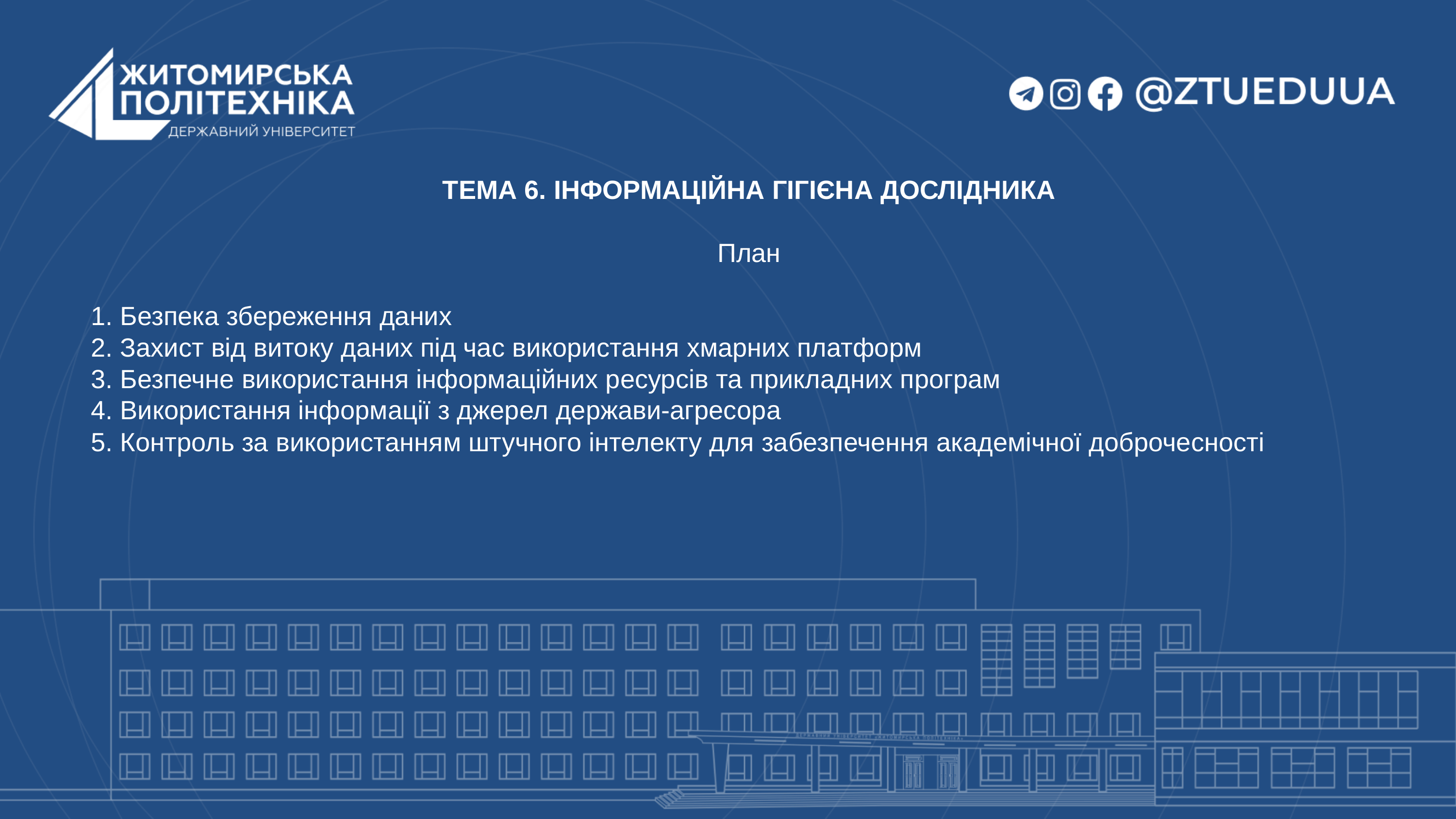

ТЕМА 6. ІНФОРМАЦІЙНА ГІГІЄНА ДОСЛІДНИКА

План

1. Безпека збереження даних
2. Захист від витоку даних під час використання хмарних платформ
3. Безпечне використання інформаційних ресурсів та прикладних програм
4. Використання інформації з джерел держави-агресора
5. Контроль за використанням штучного інтелекту для забезпечення академічної доброчесності